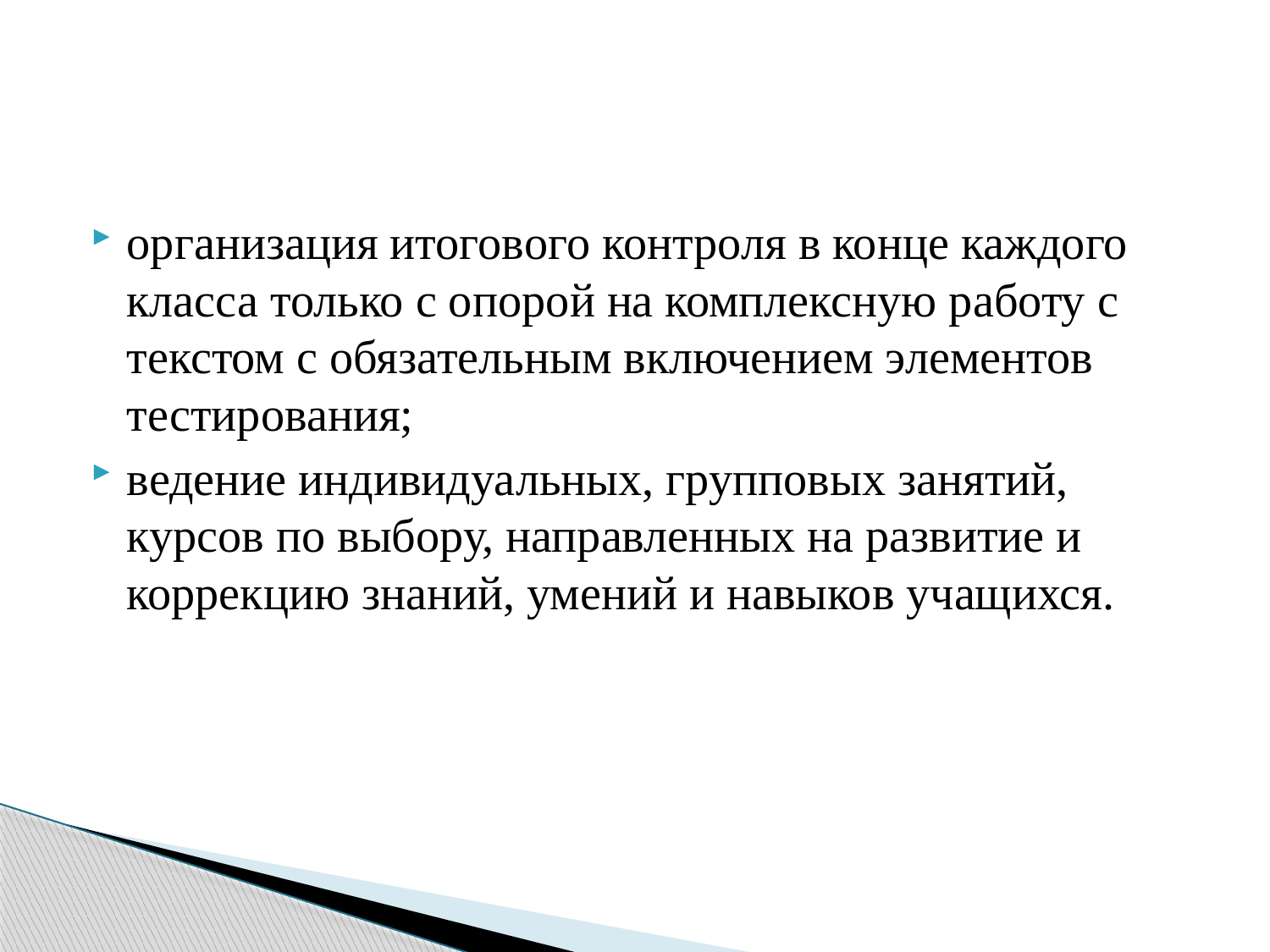

#
организация итогового контроля в конце каждого класса только с опорой на комплексную работу с текстом с обязательным включением элементов тестирования;
ведение индивидуальных, групповых занятий, курсов по выбору, направленных на развитие и коррекцию знаний, умений и навыков учащихся.